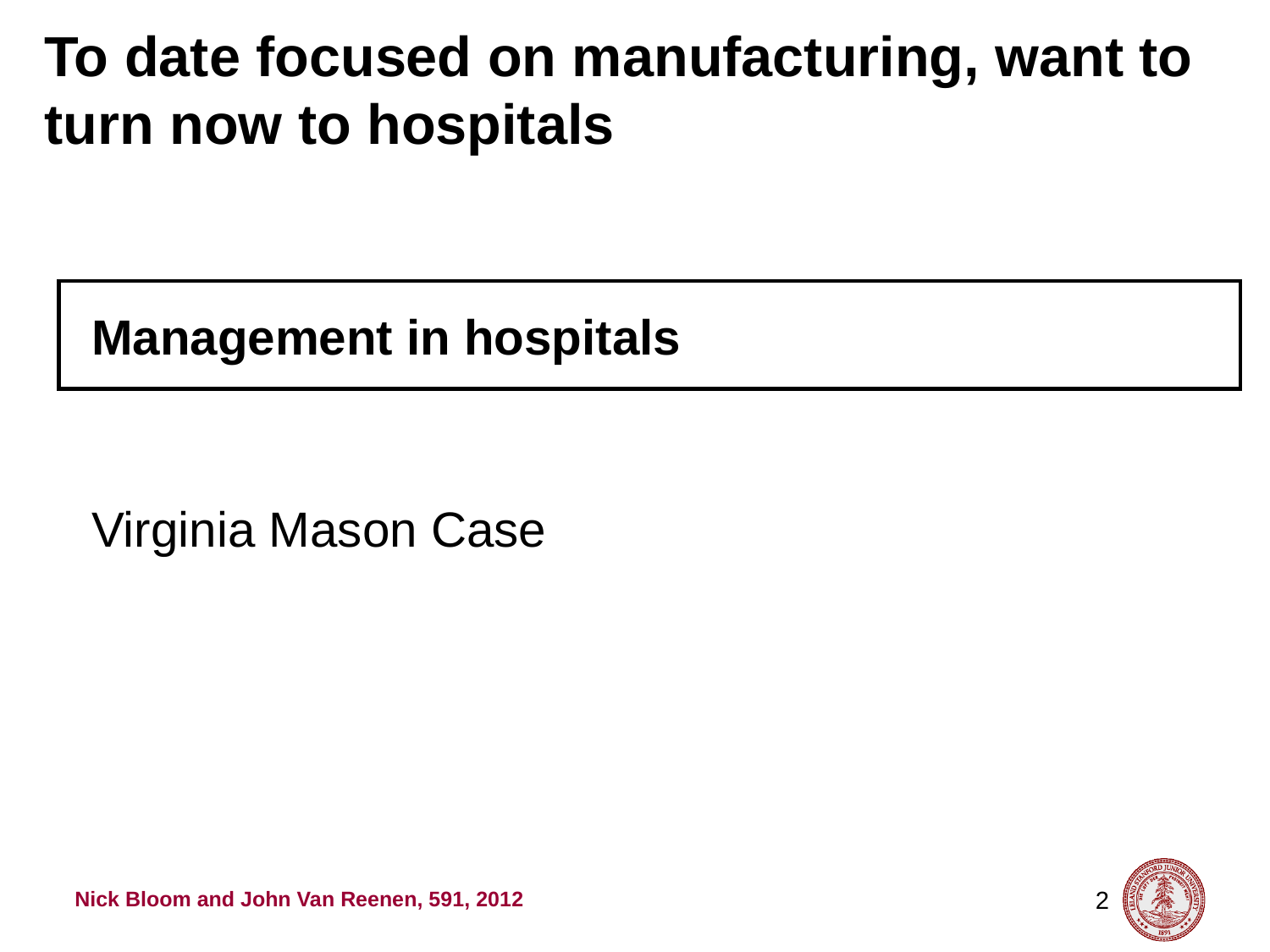

# To date focused on manufacturing, want to turn now to hospitals

Management in hospitals

Virginia Mason Case
2